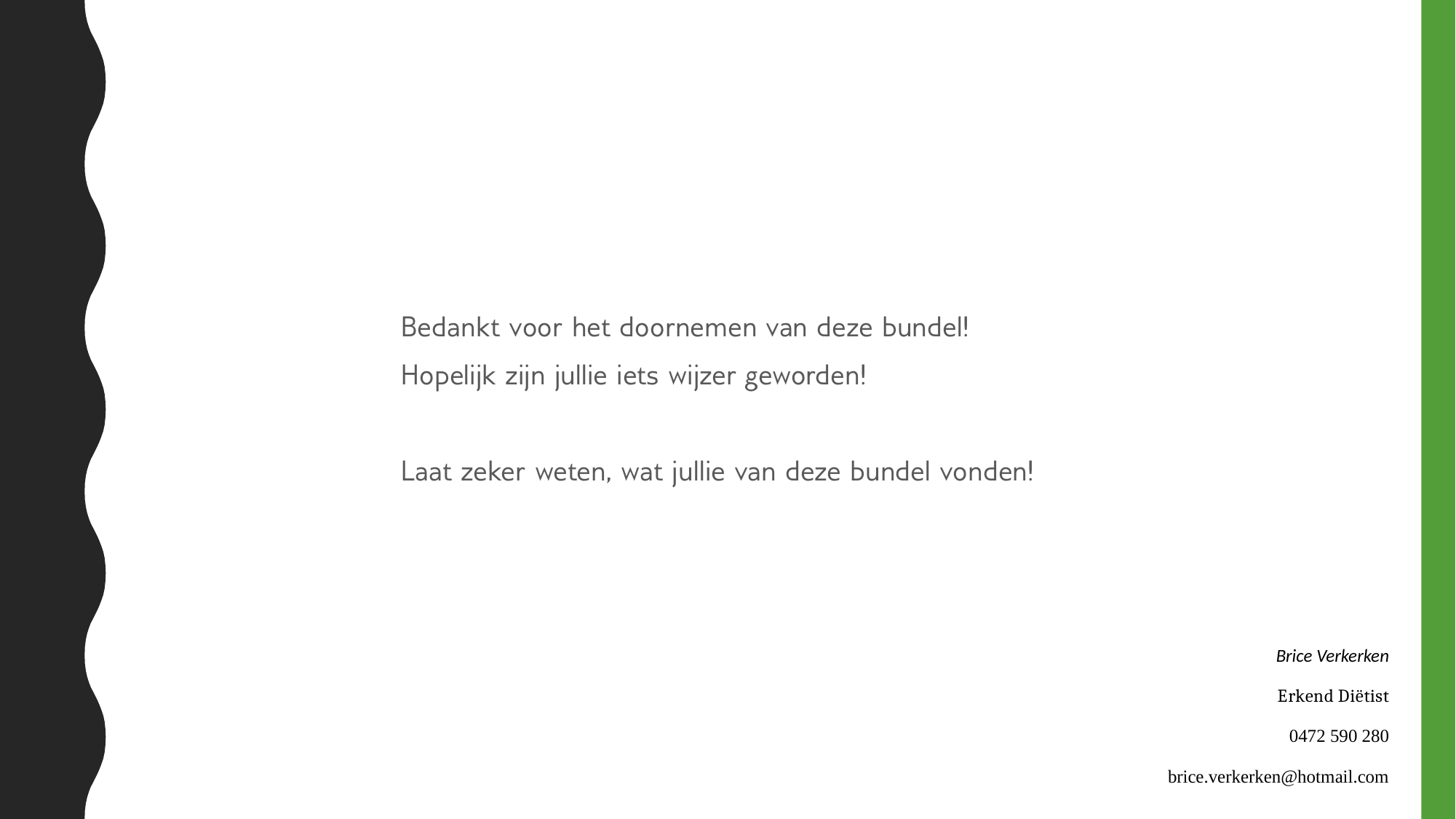

Bedankt voor het doornemen van deze bundel!
Hopelijk zijn jullie iets wijzer geworden!

Laat zeker weten, wat jullie van deze bundel vonden!

Brice Verkerken
Erkend Diëtist
0472 590 280
 brice.verkerken@hotmail.com